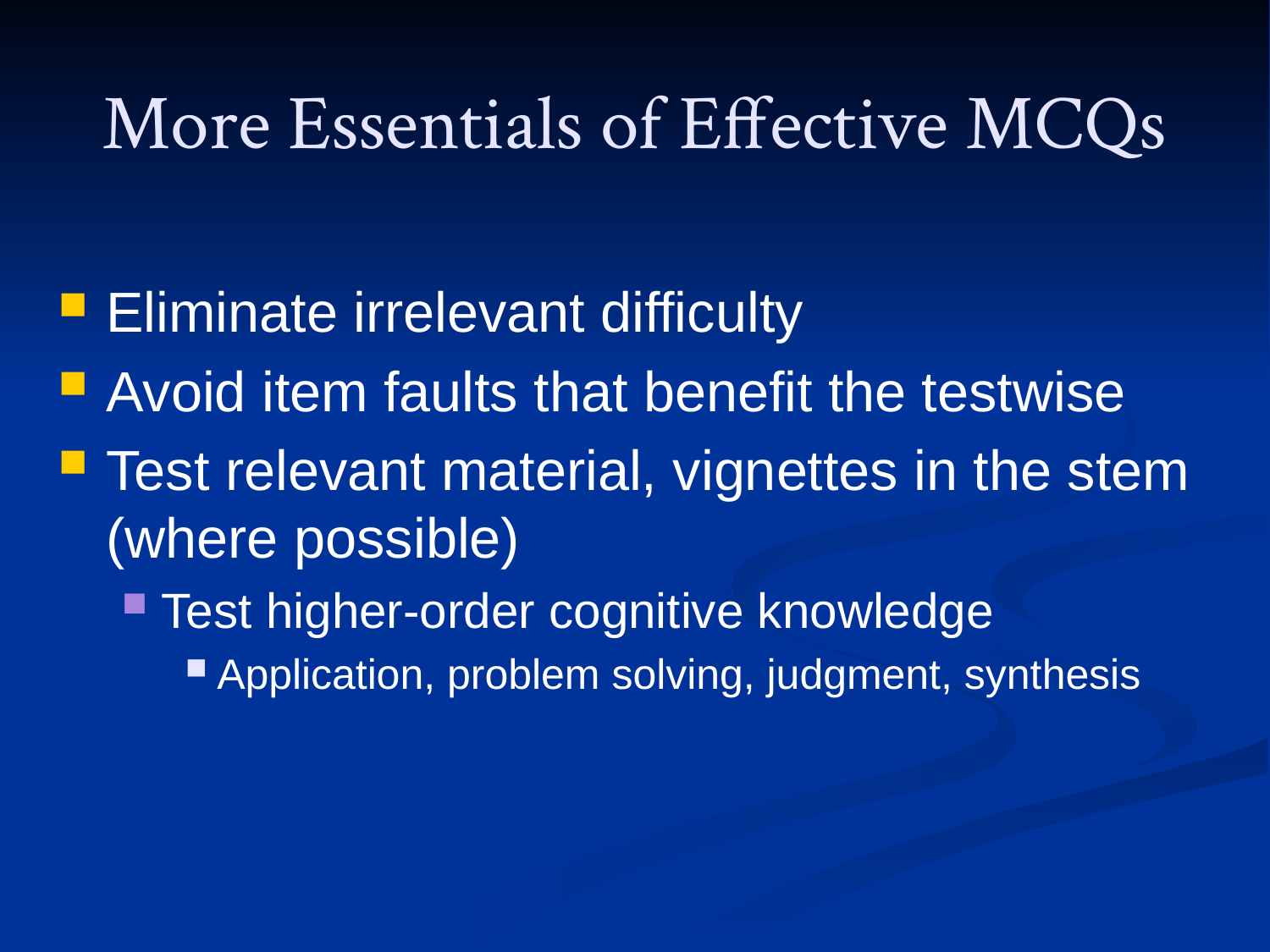

# More Essentials of Effective MCQs
Eliminate irrelevant difficulty
Avoid item faults that benefit the testwise
Test relevant material, vignettes in the stem (where possible)
Test higher-order cognitive knowledge
Application, problem solving, judgment, synthesis